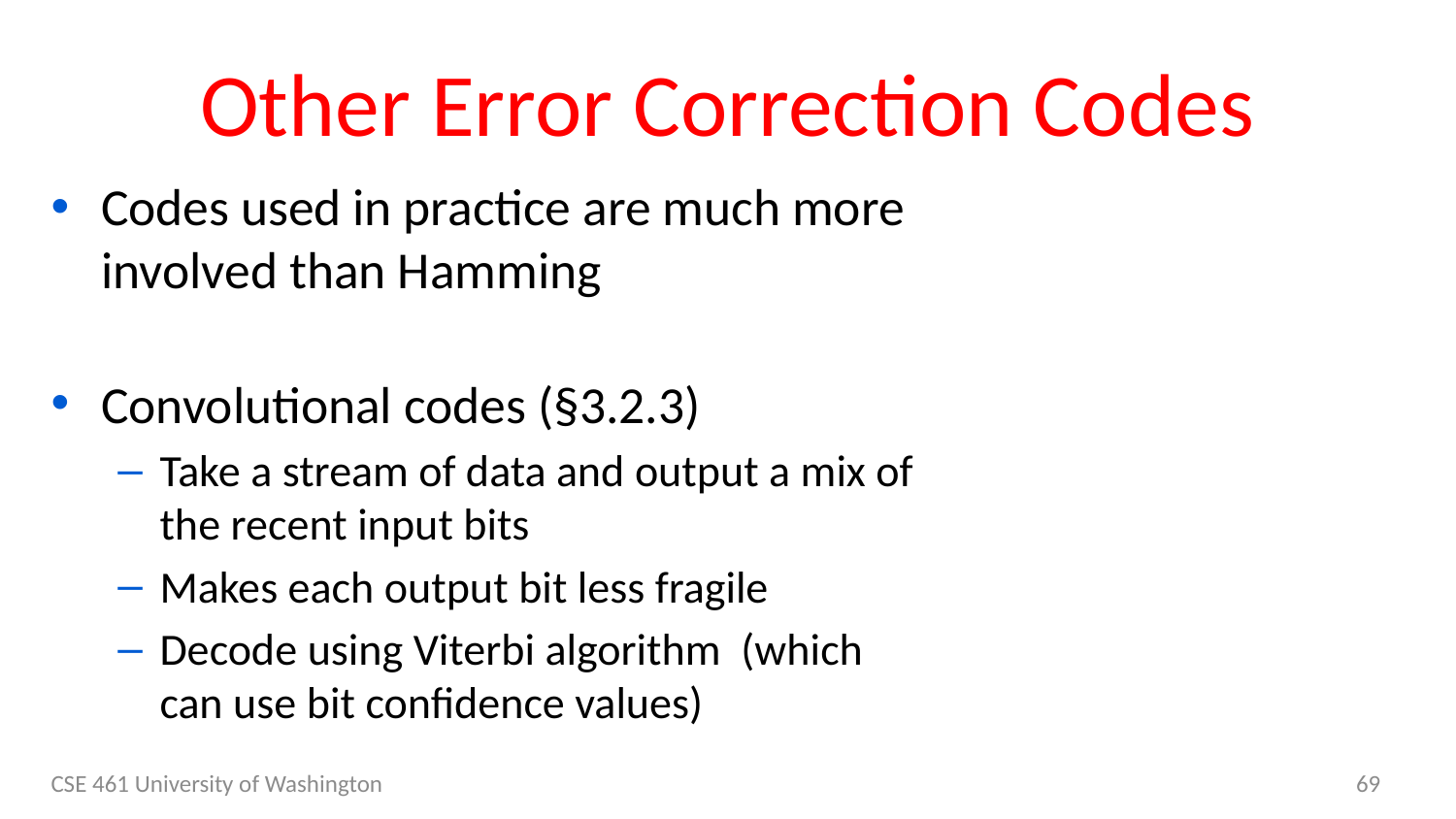

# Other Error Correction Codes
Codes used in practice are much more involved than Hamming

Convolutional codes (§3.2.3)
Take a stream of data and output a mix of the recent input bits
Makes each output bit less fragile
Decode using Viterbi algorithm  (which can use bit confidence values)
CSE 461 University of Washington
69